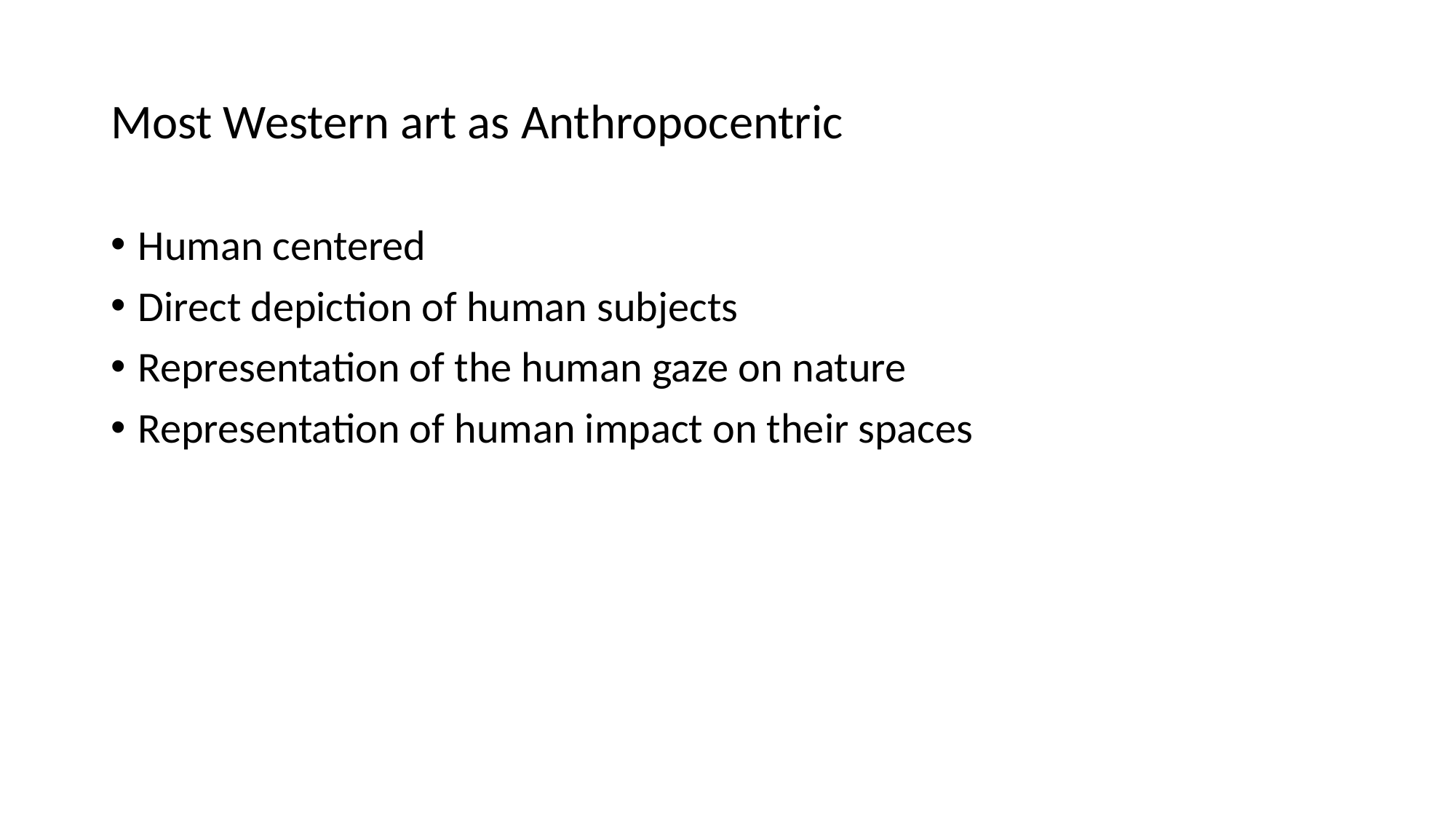

# Most Western art as Anthropocentric
Human centered
Direct depiction of human subjects
Representation of the human gaze on nature
Representation of human impact on their spaces